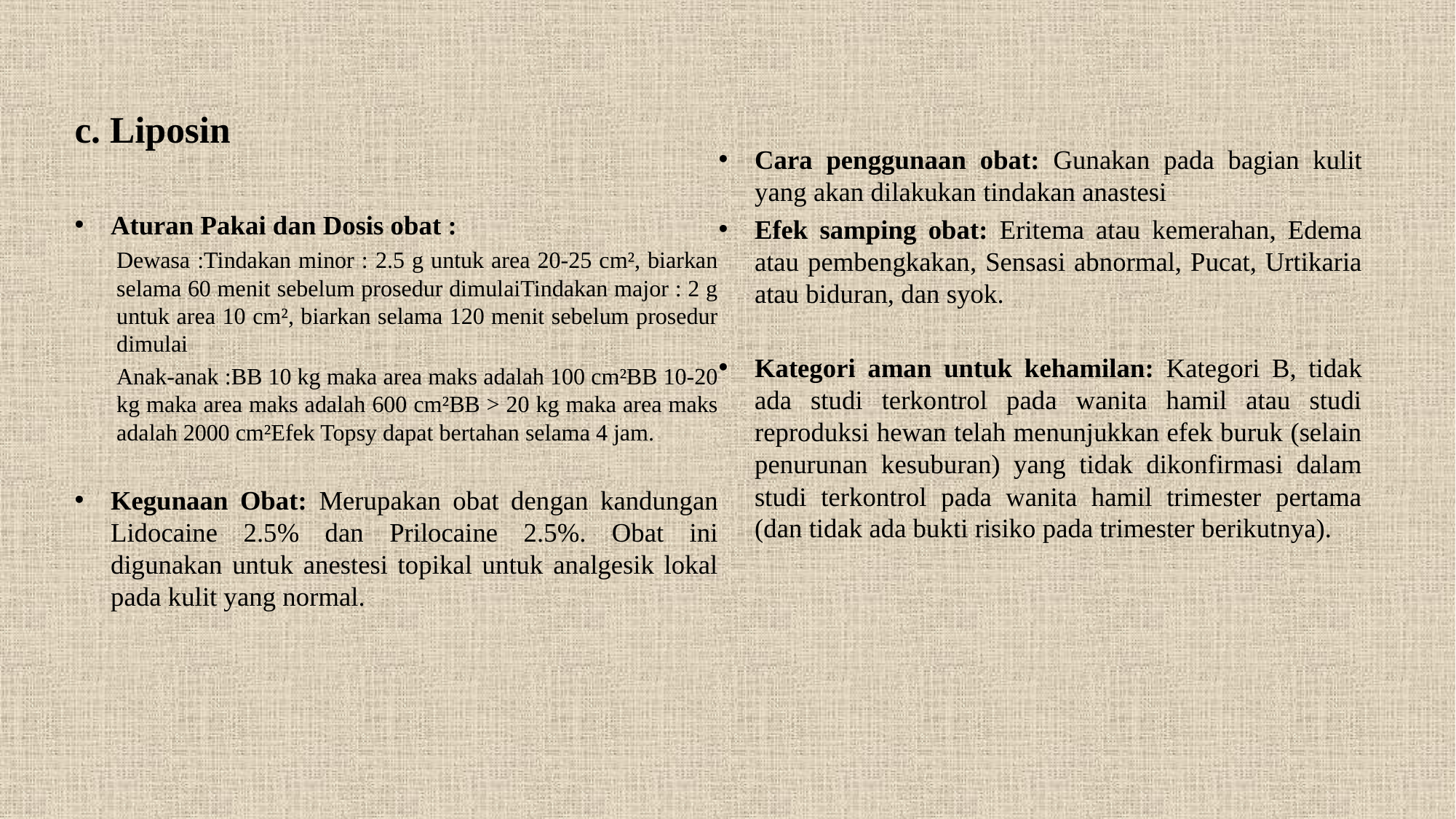

#
c. Liposin

Aturan Pakai dan Dosis obat :
Dewasa :Tindakan minor : 2.5 g untuk area 20-25 cm², biarkan selama 60 menit sebelum prosedur dimulaiTindakan major : 2 g untuk area 10 cm², biarkan selama 120 menit sebelum prosedur dimulai
Anak-anak :BB 10 kg maka area maks adalah 100 cm²BB 10-20 kg maka area maks adalah 600 cm²BB > 20 kg maka area maks adalah 2000 cm²Efek Topsy dapat bertahan selama 4 jam.

Kegunaan Obat: Merupakan obat dengan kandungan Lidocaine 2.5% dan Prilocaine 2.5%. Obat ini digunakan untuk anestesi topikal untuk analgesik lokal pada kulit yang normal.

Cara penggunaan obat: Gunakan pada bagian kulit yang akan dilakukan tindakan anastesi
Efek samping obat: Eritema atau kemerahan, Edema atau pembengkakan, Sensasi abnormal, Pucat, Urtikaria atau biduran, dan syok.

Kategori aman untuk kehamilan: Kategori B, tidak ada studi terkontrol pada wanita hamil atau studi reproduksi hewan telah menunjukkan efek buruk (selain penurunan kesuburan) yang tidak dikonfirmasi dalam studi terkontrol pada wanita hamil trimester pertama (dan tidak ada bukti risiko pada trimester berikutnya).